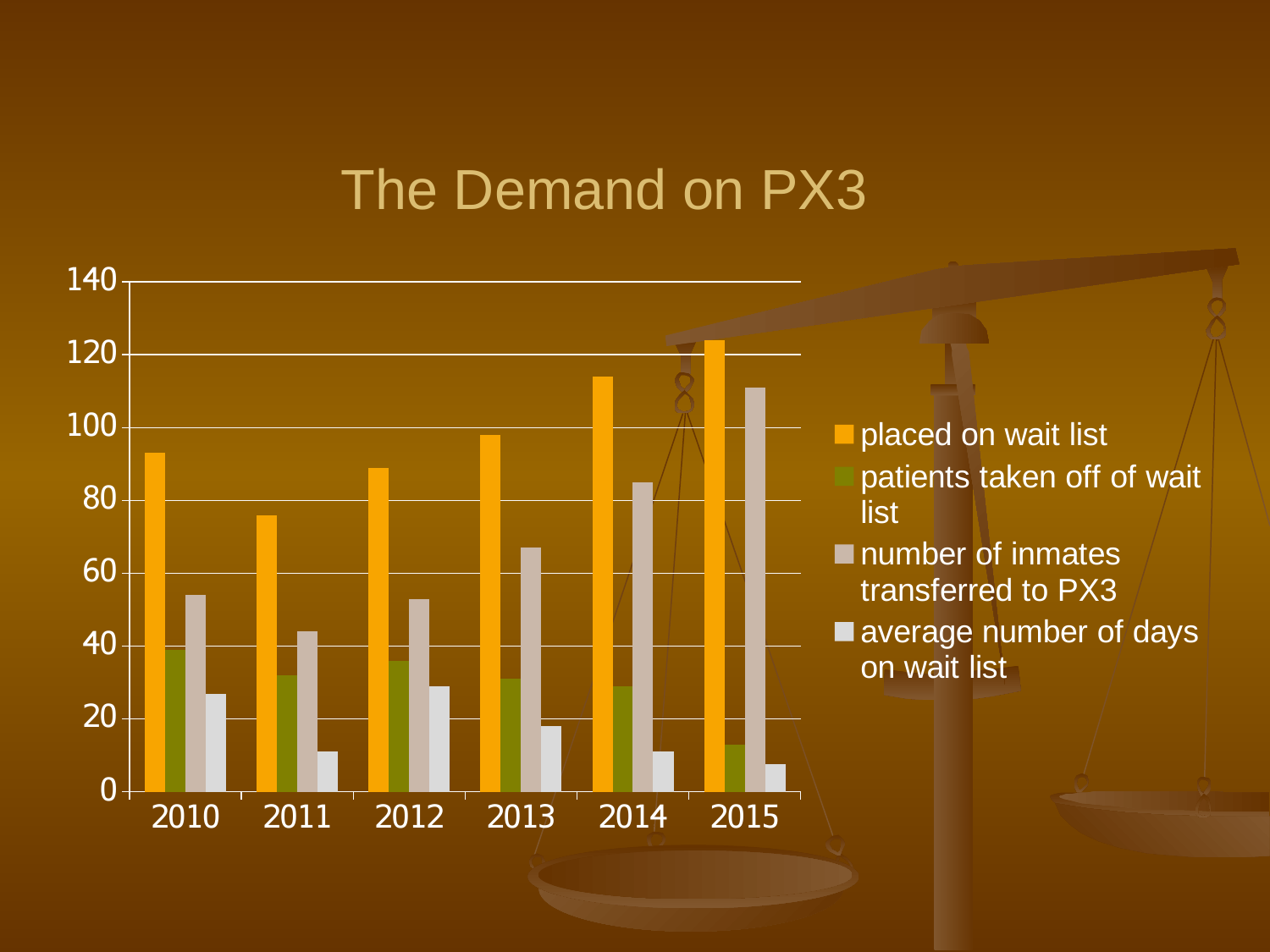

# The Demand on PX3

### Chart

| Category | placed on wait list | patients taken off of wait list | number of inmates transferred to PX3 | average number of days on wait list |
|---|---|---|---|---|
| 2010 | 93.0 | 39.0 | 54.0 | 27.0 |
| 2011 | 76.0 | 32.0 | 44.0 | 11.0 |
| 2012 | 89.0 | 36.0 | 53.0 | 29.0 |
| 2013 | 98.0 | 31.0 | 67.0 | 18.0 |
| 2014 | 114.0 | 29.0 | 85.0 | 11.0 |
| 2015 | 124.0 | 13.0 | 111.0 | 7.5 |